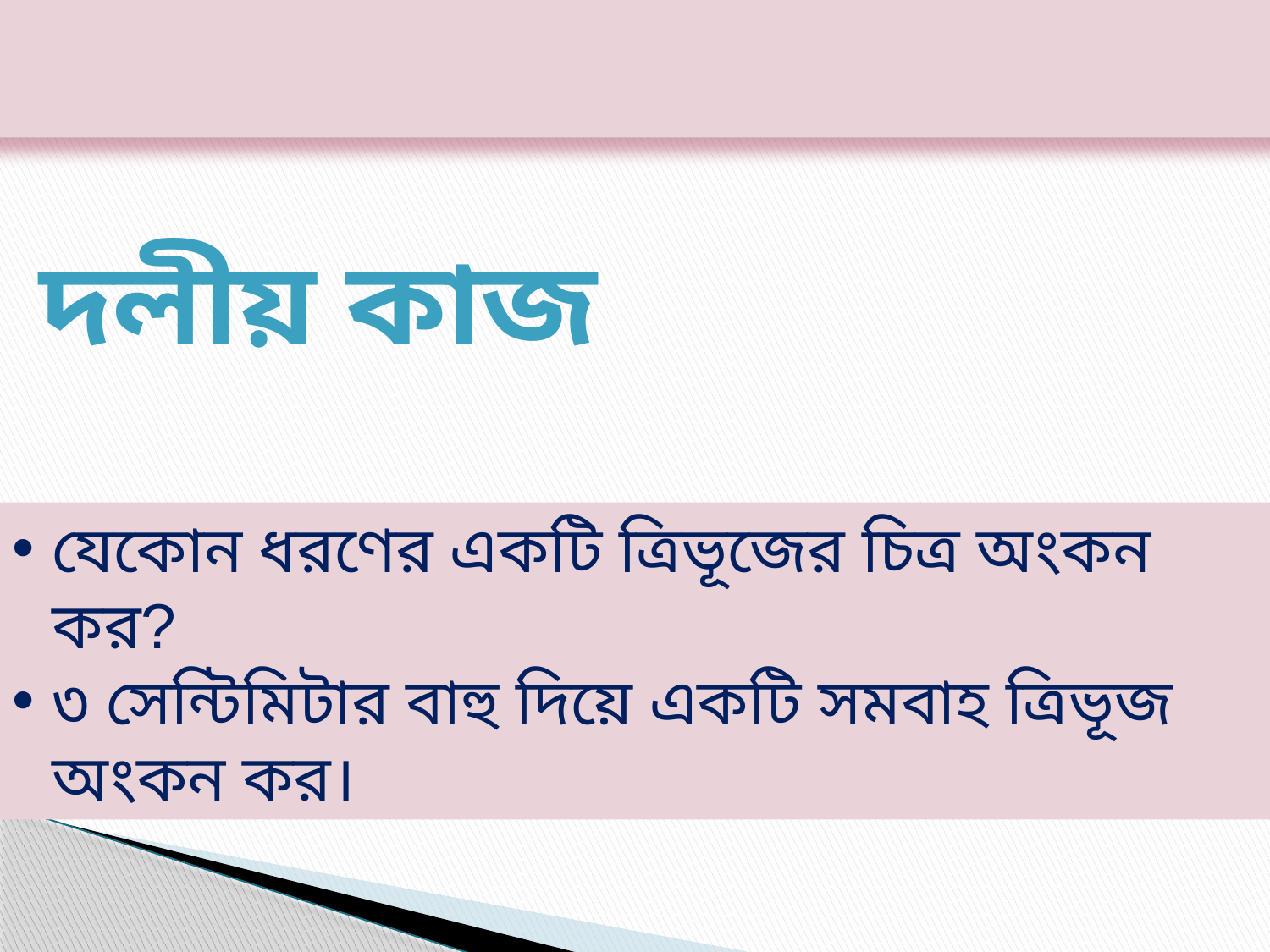

দলীয় কাজ
যেকোন ধরণের একটি ত্রিভূজের চিত্র অংকন কর?
৩ সেন্টিমিটার বাহু দিয়ে একটি সমবাহ ত্রিভূজ অংকন কর।